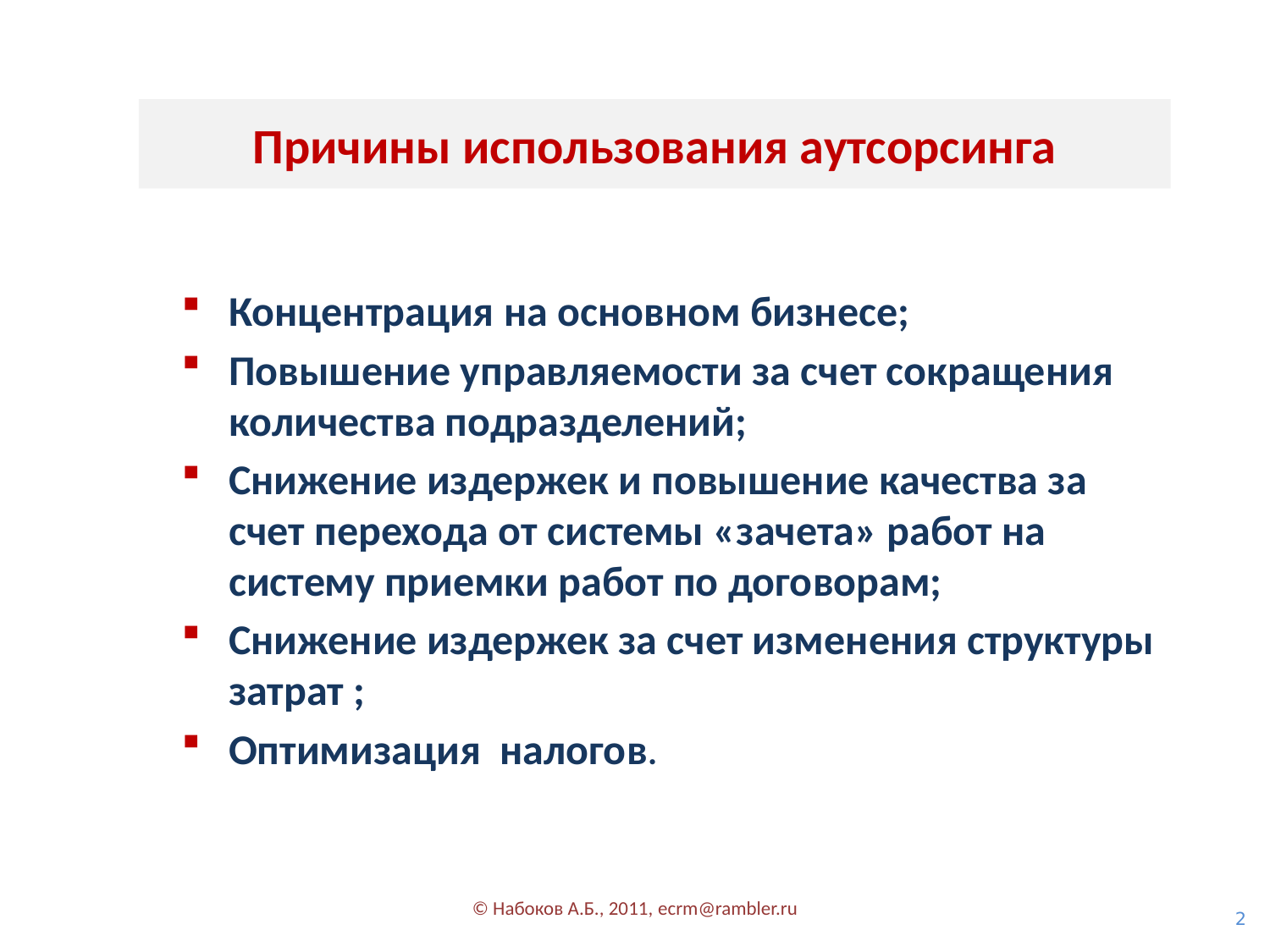

Причины использования аутсорсинга
Концентрация на основном бизнесе;
Повышение управляемости за счет сокращения количества подразделений;
Снижение издержек и повышение качества за счет перехода от системы «зачета» работ на систему приемки работ по договорам;
Снижение издержек за счет изменения структуры затрат ;
Оптимизация  налогов.
© Набоков А.Б., 2011, ecrm@rambler.ru
2